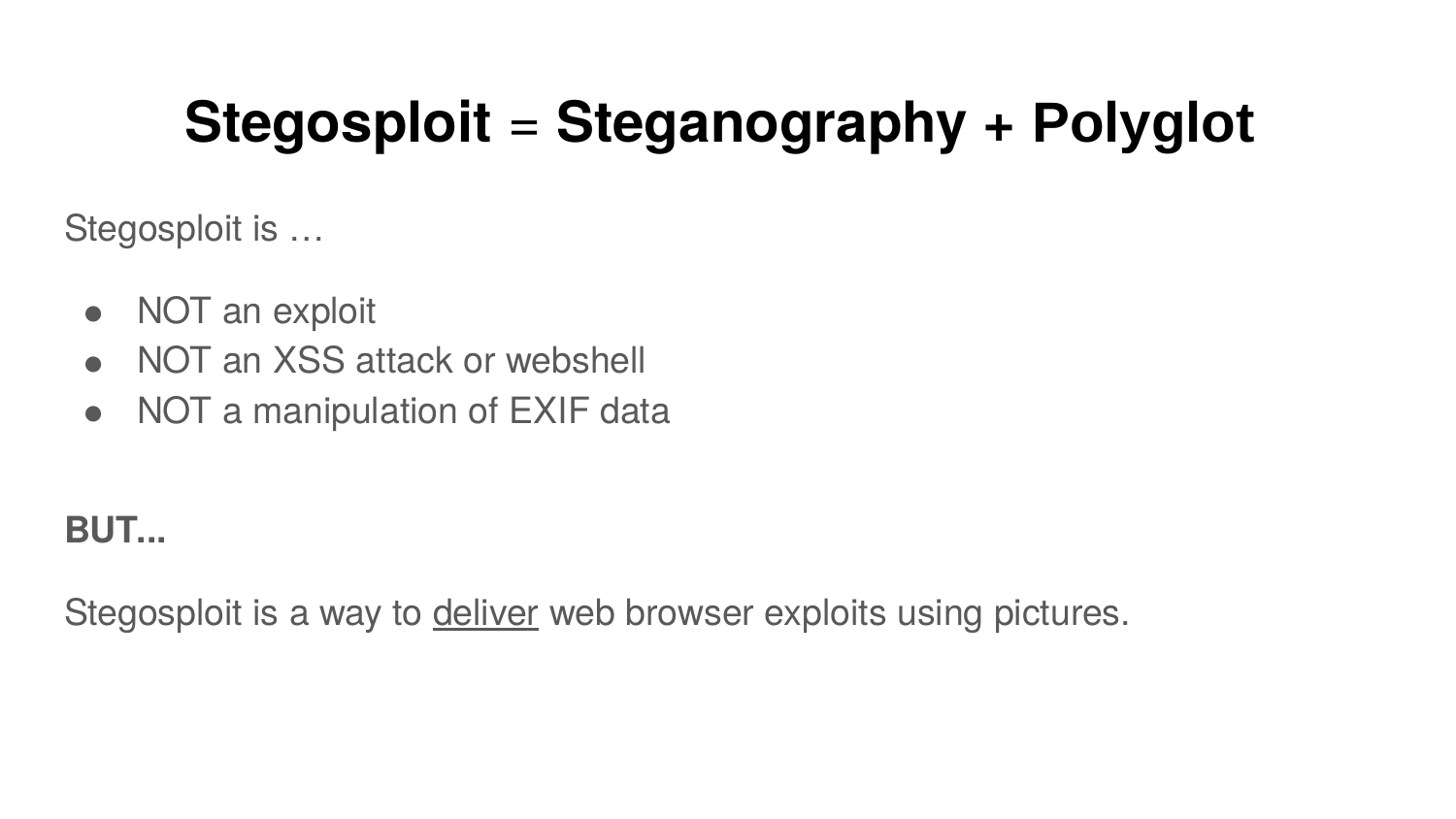

# Stegosploit = Steganography + Polyglot
Stegosploit is …
NOT an exploit
NOT an XSS attack or webshell
NOT a manipulation of EXIF data

BUT...
Stegosploit is a way to deliver web browser exploits using pictures.